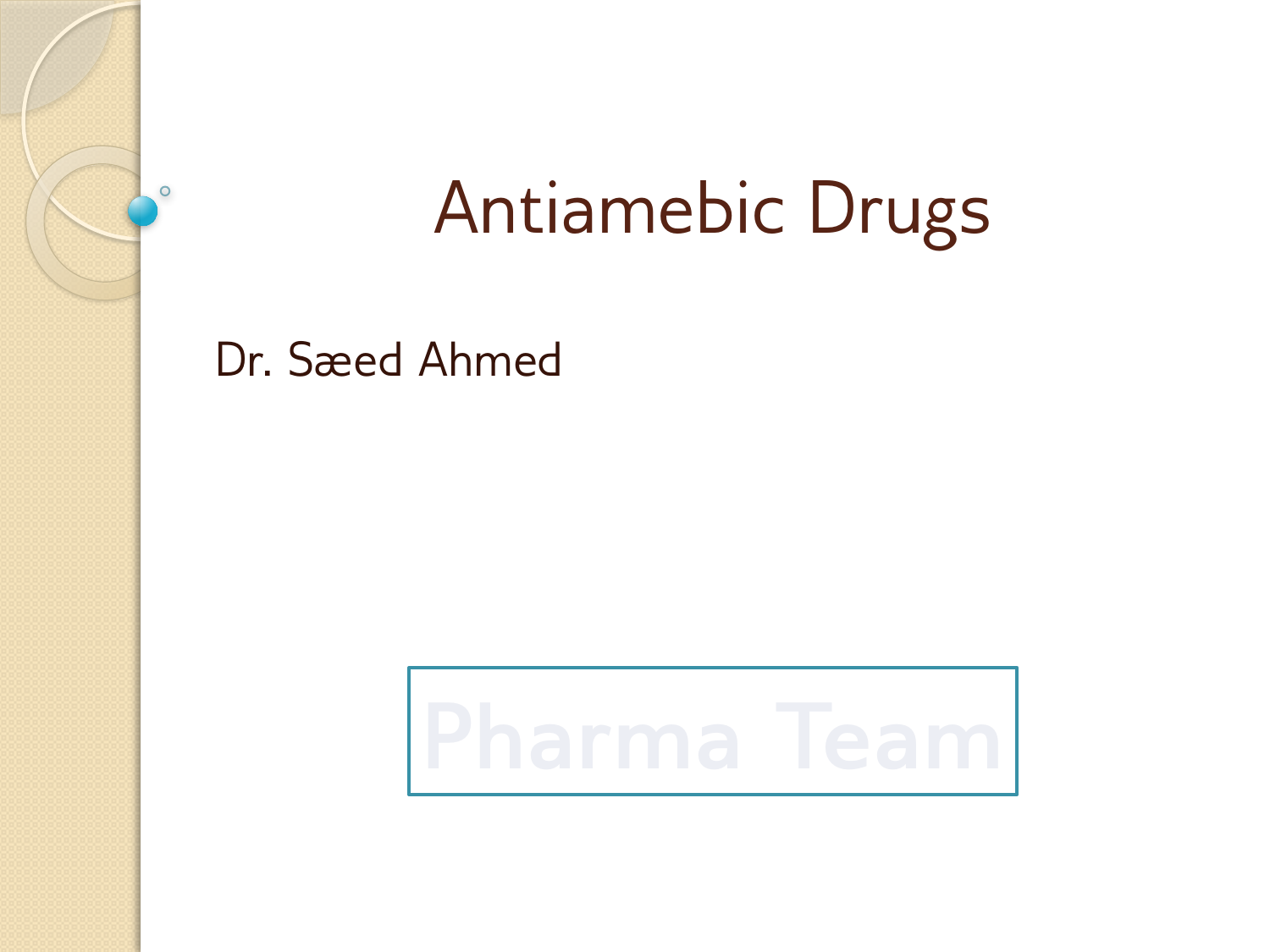

# Antiamebic Drugs

Dr. Saeed Ahmed
Pharma Team